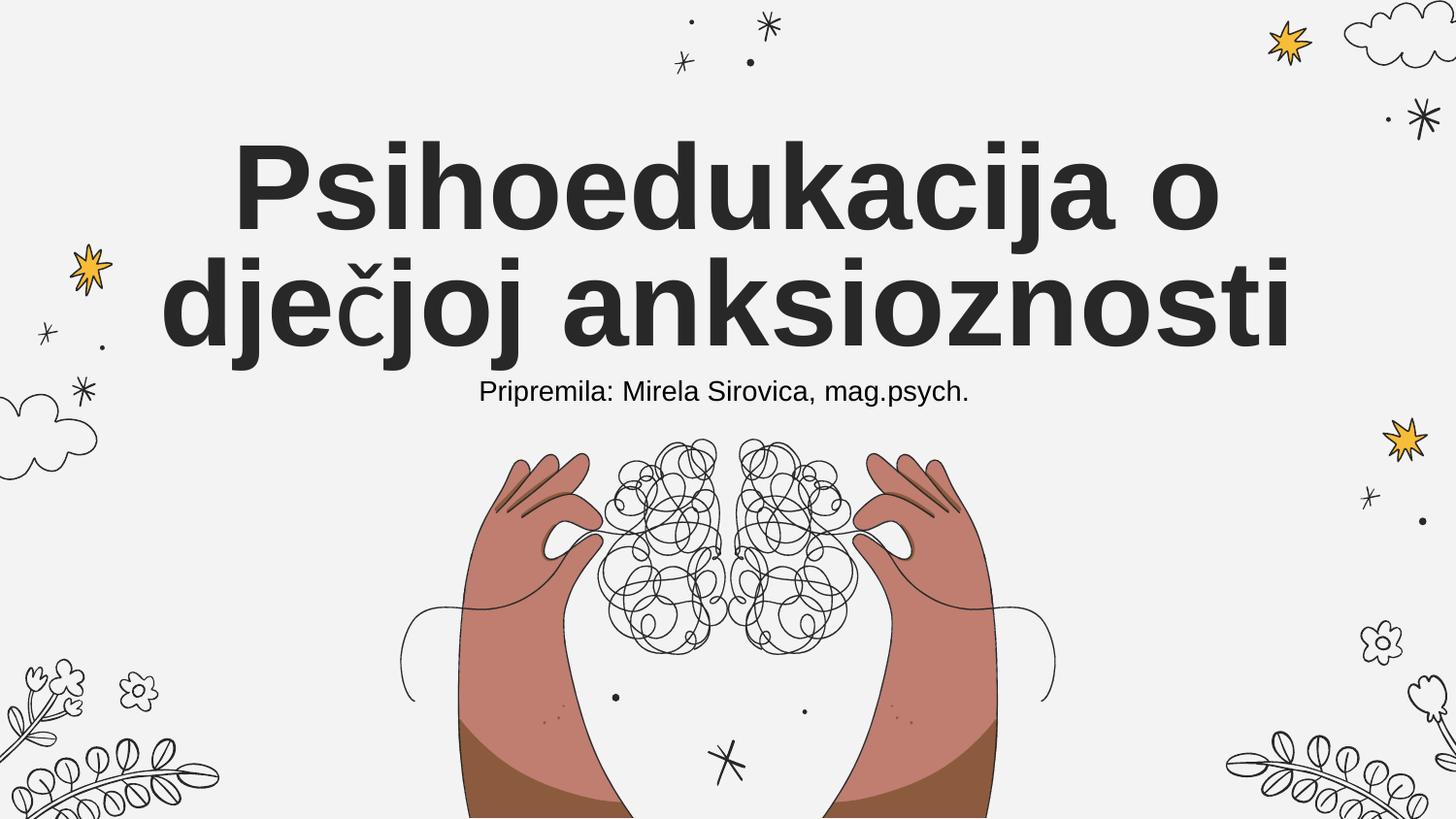

# Psihoedukacija o dječjoj anksioznosti
Pripremila: Mirela Sirovica, mag.psych.